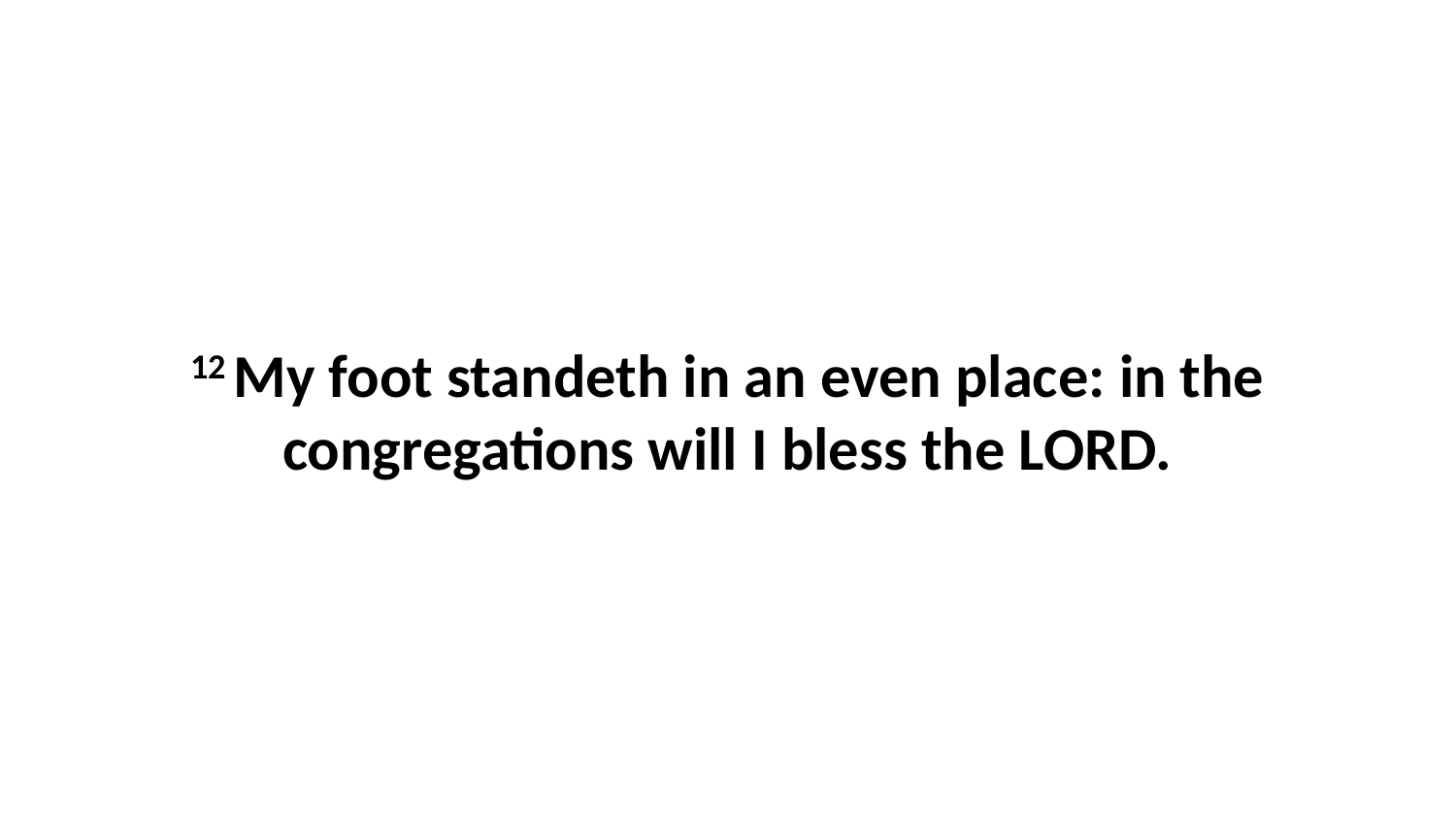

12 My foot standeth in an even place: in the congregations will I bless the LORD.